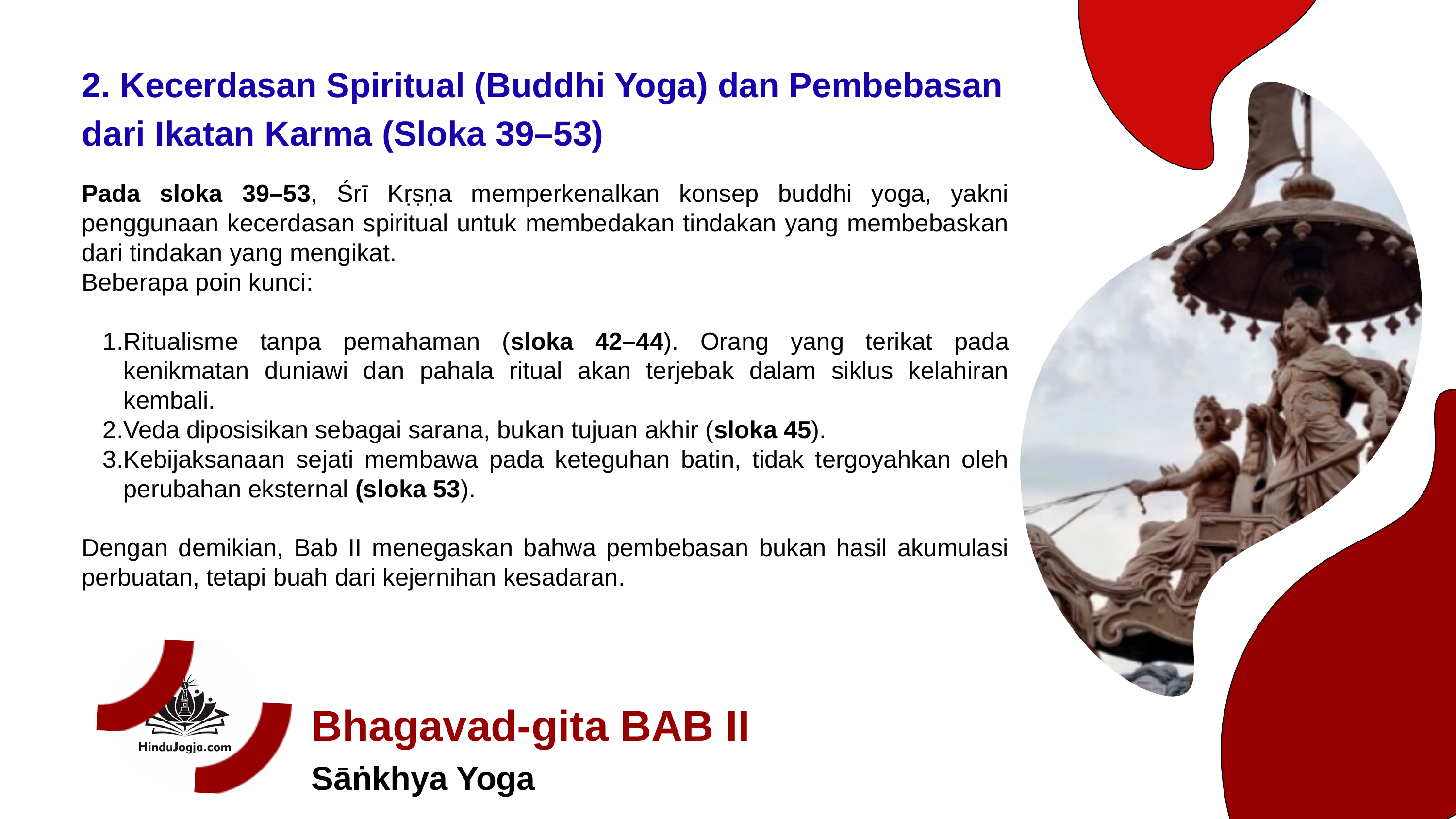

2. Kecerdasan Spiritual (Buddhi Yoga) dan Pembebasan dari Ikatan Karma (Sloka 39–53)

Pada sloka 39–53, Śrī Kṛṣṇa memperkenalkan konsep buddhi yoga, yakni penggunaan kecerdasan spiritual untuk membedakan tindakan yang membebaskan dari tindakan yang mengikat.
Beberapa poin kunci:

Ritualisme tanpa pemahaman (sloka 42–44). Orang yang terikat pada kenikmatan duniawi dan pahala ritual akan terjebak dalam siklus kelahiran kembali.
Veda diposisikan sebagai sarana, bukan tujuan akhir (sloka 45).
Kebijaksanaan sejati membawa pada keteguhan batin, tidak tergoyahkan oleh perubahan eksternal (sloka 53).

Dengan demikian, Bab II menegaskan bahwa pembebasan bukan hasil akumulasi perbuatan, tetapi buah dari kejernihan kesadaran.

Bhagavad-gita BAB II

Sāṅkhya Yoga